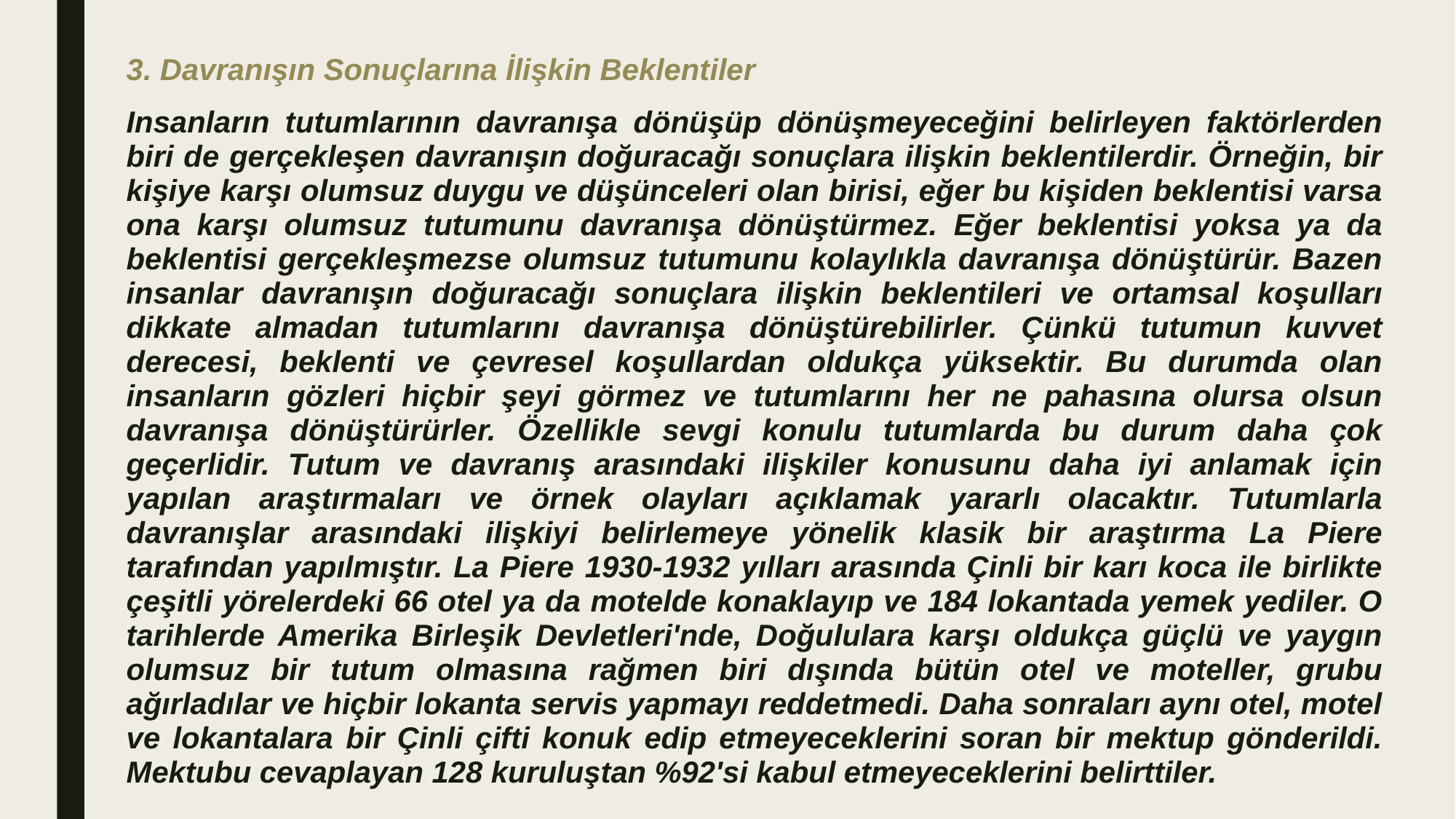

3. Davranışın Sonuçlarına İlişkin Beklentiler
Insanların tutumlarının davranışa dönüşüp dönüşmeyeceğini belirleyen faktörlerden biri de gerçekleşen davranışın doğuracağı sonuçlara ilişkin beklentilerdir. Örneğin, bir kişiye karşı olumsuz duygu ve düşünceleri olan birisi, eğer bu kişiden beklentisi varsa ona karşı olumsuz tutumunu davranışa dönüştürmez. Eğer beklentisi yoksa ya da beklentisi gerçekleşmezse olumsuz tutumunu kolaylıkla davranışa dönüştürür. Bazen insanlar davranışın doğuracağı sonuçlara ilişkin beklentileri ve ortamsal koşulları dikkate almadan tutumlarını davranışa dönüştürebilirler. Çünkü tutumun kuvvet derecesi, beklenti ve çevresel koşullardan oldukça yüksektir. Bu durumda olan insanların gözleri hiçbir şeyi görmez ve tutumlarını her ne pahasına olursa olsun davranışa dönüştürürler. Özellikle sevgi konulu tutumlarda bu durum daha çok geçerlidir. Tutum ve davranış arasındaki ilişkiler konusunu daha iyi anlamak için yapılan araştırmaları ve örnek olayları açıklamak yararlı olacaktır. Tutumlarla davranışlar arasındaki ilişkiyi belirlemeye yönelik klasik bir araştırma La Piere tarafından yapılmıştır. La Piere 1930-1932 yılları arasında Çinli bir karı koca ile birlikte çeşitli yörelerdeki 66 otel ya da motelde konaklayıp ve 184 lokantada yemek yediler. O tarihlerde Amerika Birleşik Devletleri'nde, Doğululara karşı oldukça güçlü ve yaygın olumsuz bir tutum olmasına rağmen biri dışında bütün otel ve moteller, grubu ağırladılar ve hiçbir lokanta servis yapmayı reddetmedi. Daha sonraları aynı otel, motel ve lokantalara bir Çinli çifti konuk edip etmeyeceklerini soran bir mektup gönderildi. Mektubu cevaplayan 128 kuruluştan %92'si kabul etmeyeceklerini belirttiler.